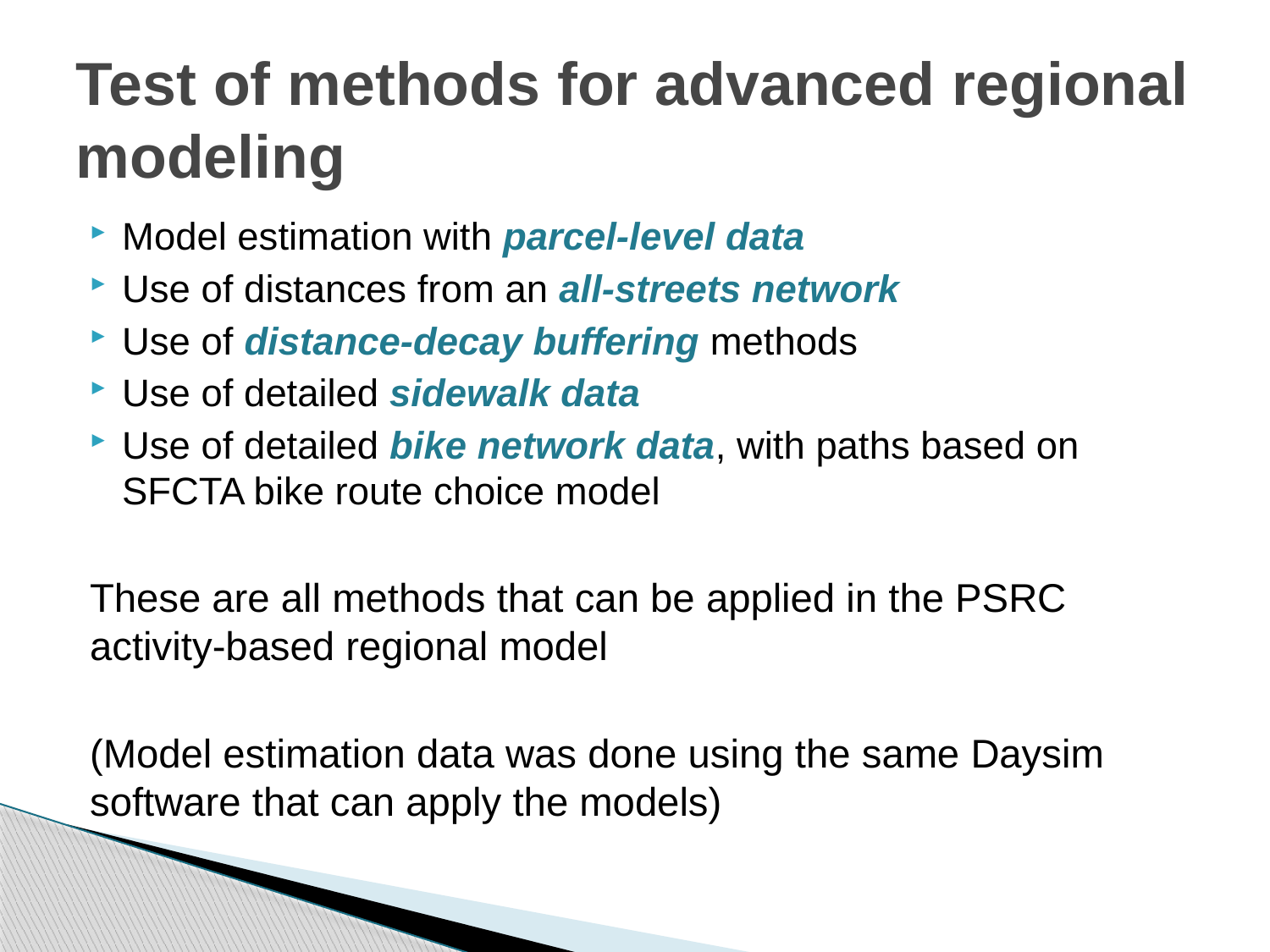

# Test of methods for advanced regional modeling
Model estimation with parcel-level data
Use of distances from an all-streets network
Use of distance-decay buffering methods
Use of detailed sidewalk data
Use of detailed bike network data, with paths based on SFCTA bike route choice model

These are all methods that can be applied in the PSRC activity-based regional model

(Model estimation data was done using the same Daysim software that can apply the models)